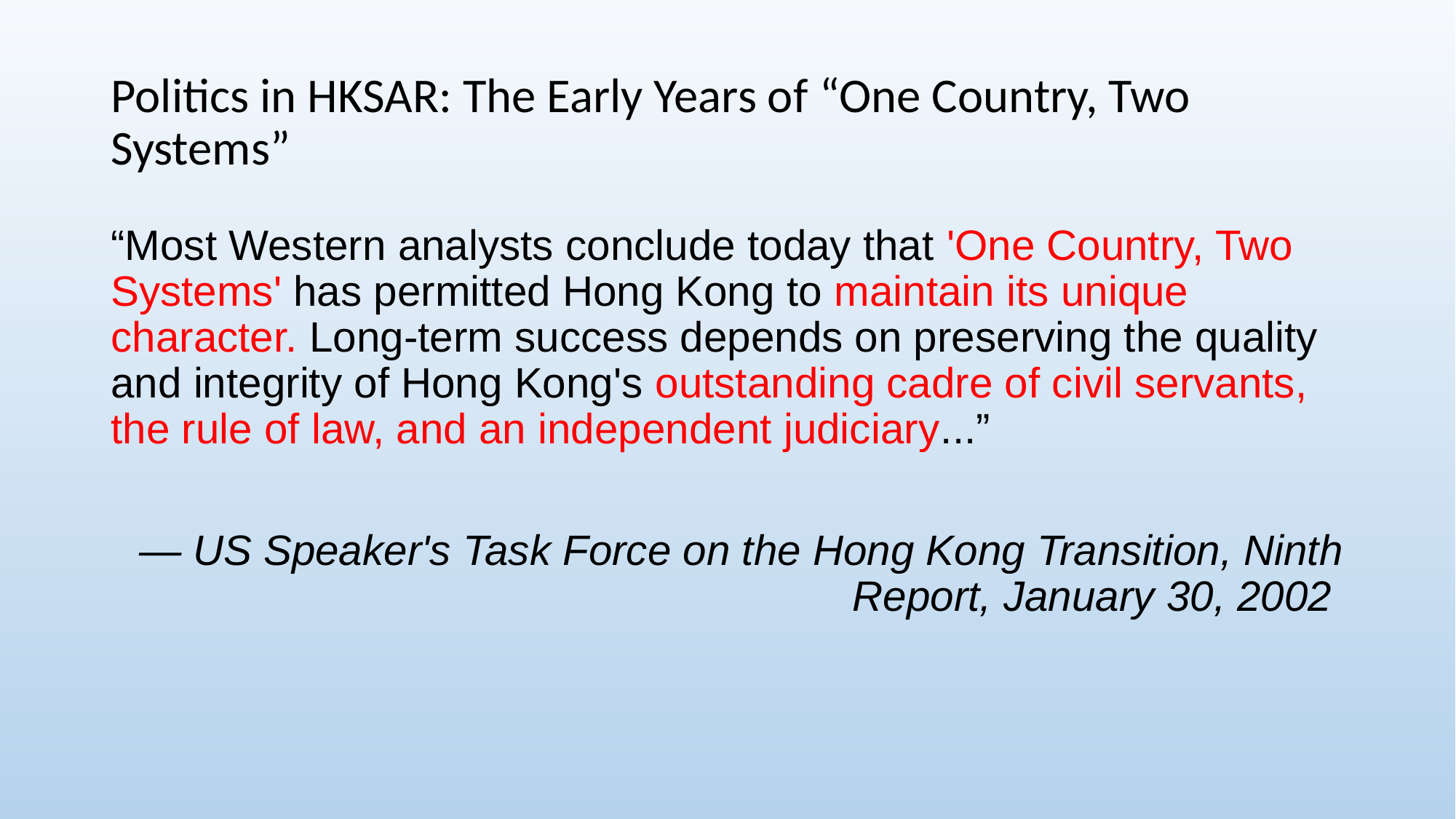

# Politics in HKSAR: The Early Years of “One Country, Two Systems”
“Most Western analysts conclude today that 'One Country, Two Systems' has permitted Hong Kong to maintain its unique character. Long-term success depends on preserving the quality and integrity of Hong Kong's outstanding cadre of civil servants, the rule of law, and an independent judiciary...”

— US Speaker's Task Force on the Hong Kong Transition, Ninth Report, January 30, 2002